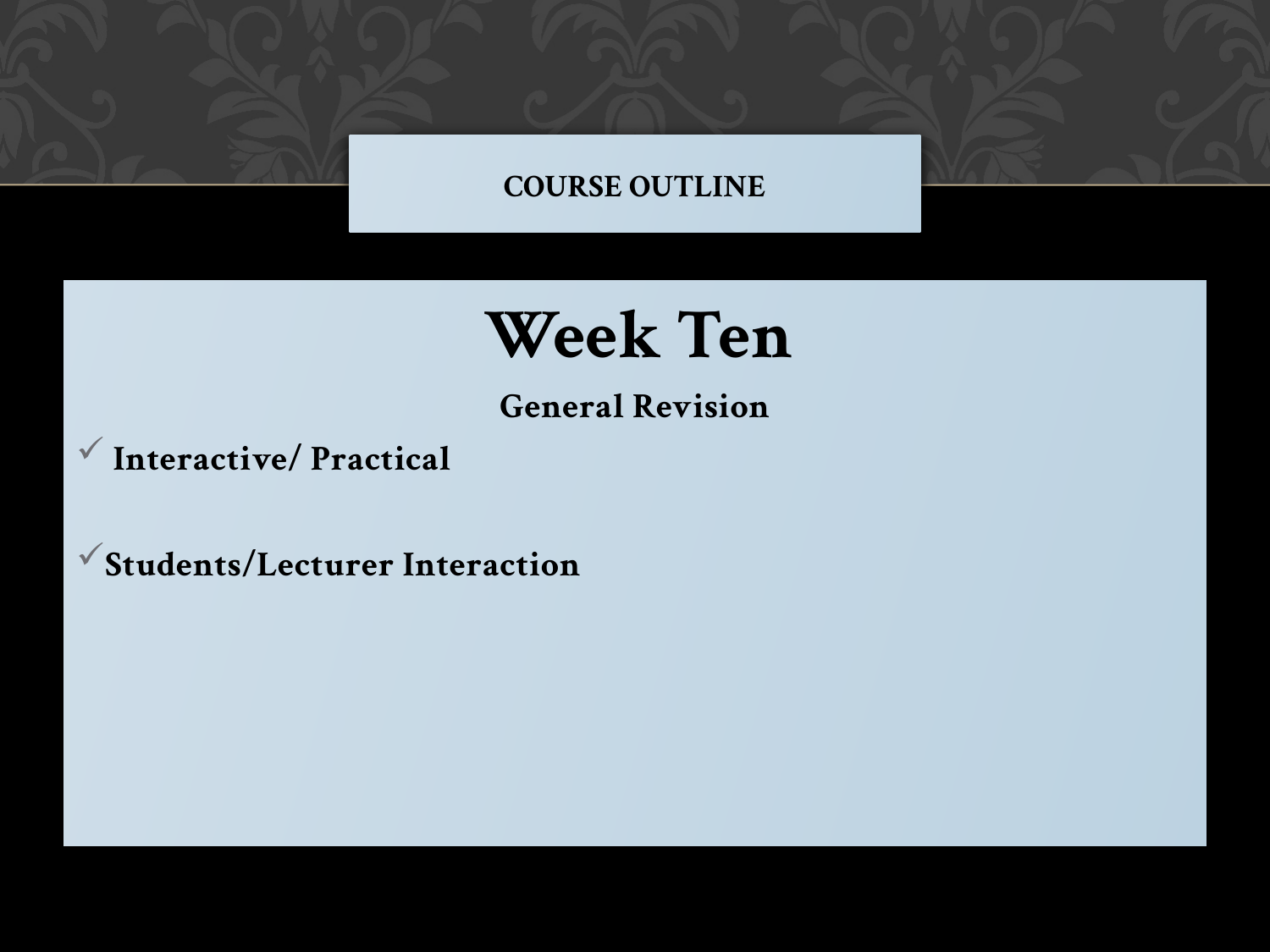

# Course Outline
 Week Ten
General Revision
 Interactive/ Practical

Students/Lecturer Interaction